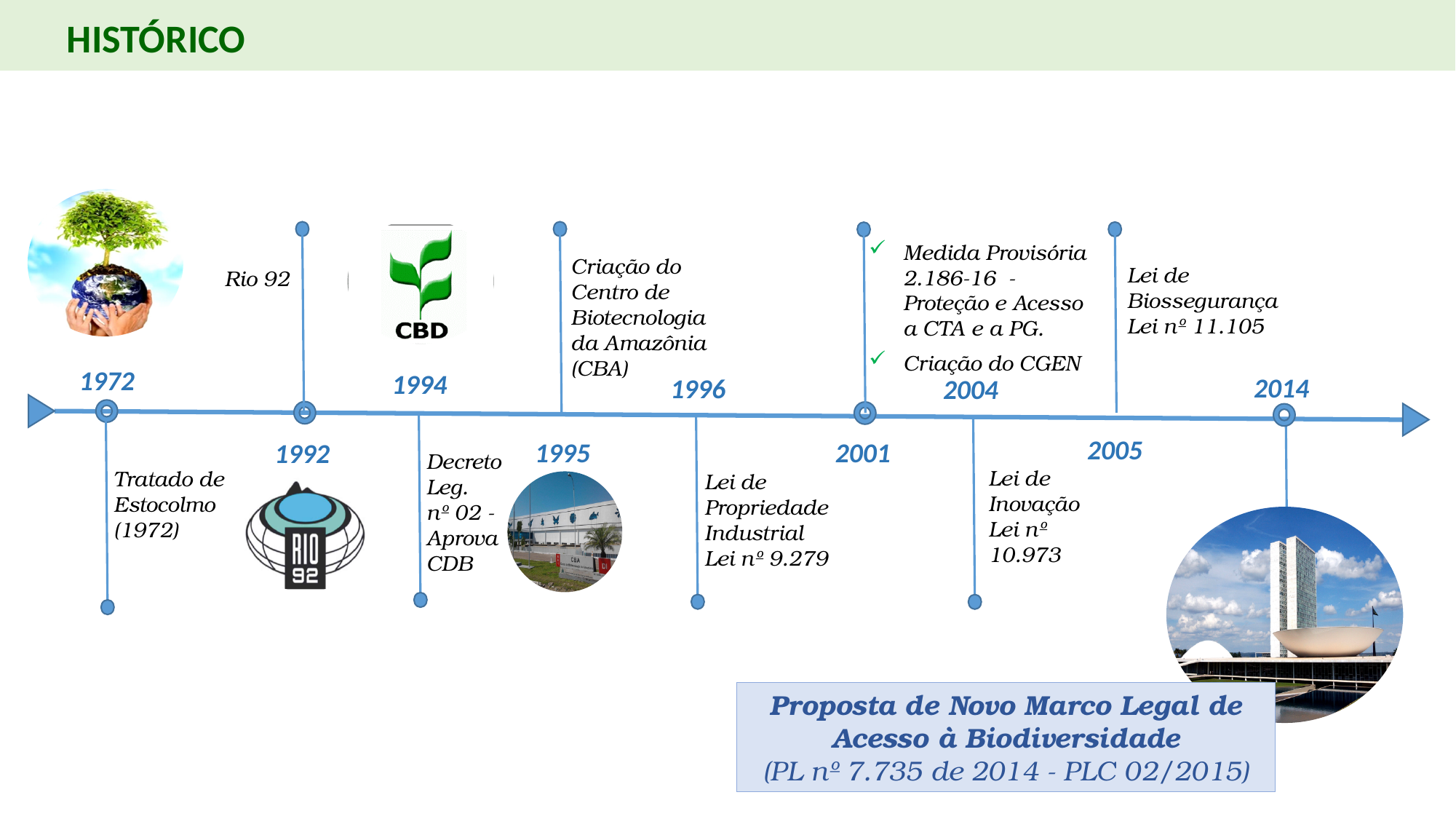

# HISTÓRICO

1972
2014
1996
2001
1992

Medida Provisória 2.186-16  - Proteção e Acesso a CTA e a PG.
Criação do CGEN
Criação do Centro de Biotecnologia da Amazônia (CBA)
Lei de Biossegurança
Lei nº 11.105
Rio 92
1994
2004

2005
1995
Decreto Leg.
nº 02 -Aprova CDB
Lei de Inovação
Lei nº 10.973
Tratado de Estocolmo (1972)
Lei de Propriedade Industrial
Lei nº 9.279
Proposta de Novo Marco Legal de Acesso à Biodiversidade
(PL nº 7.735 de 2014 - PLC 02/2015)